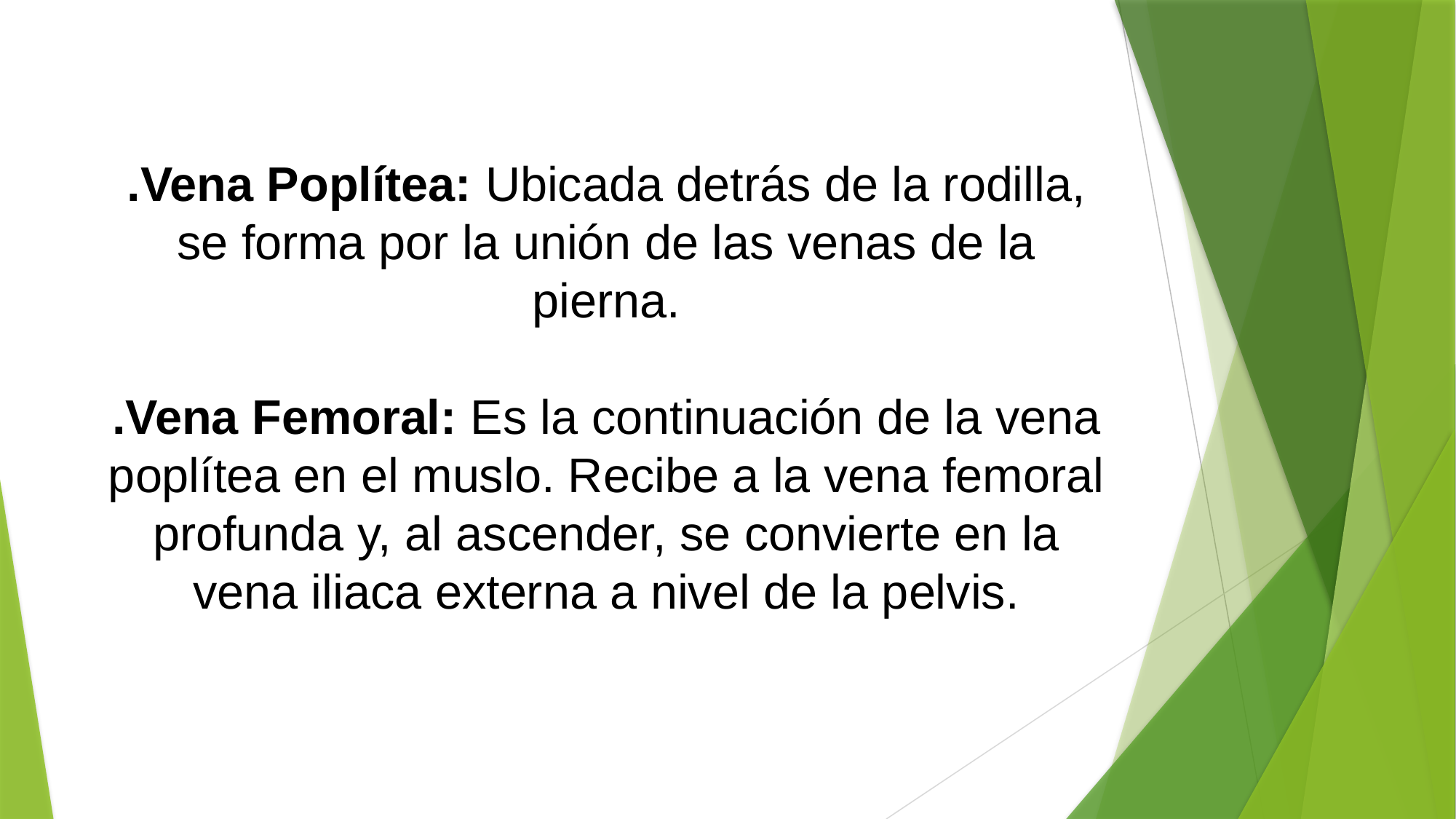

# .Vena Poplítea: Ubicada detrás de la rodilla, se forma por la unión de las venas de la pierna. .Vena Femoral: Es la continuación de la vena poplítea en el muslo. Recibe a la vena femoral profunda y, al ascender, se convierte en la vena iliaca externa a nivel de la pelvis.